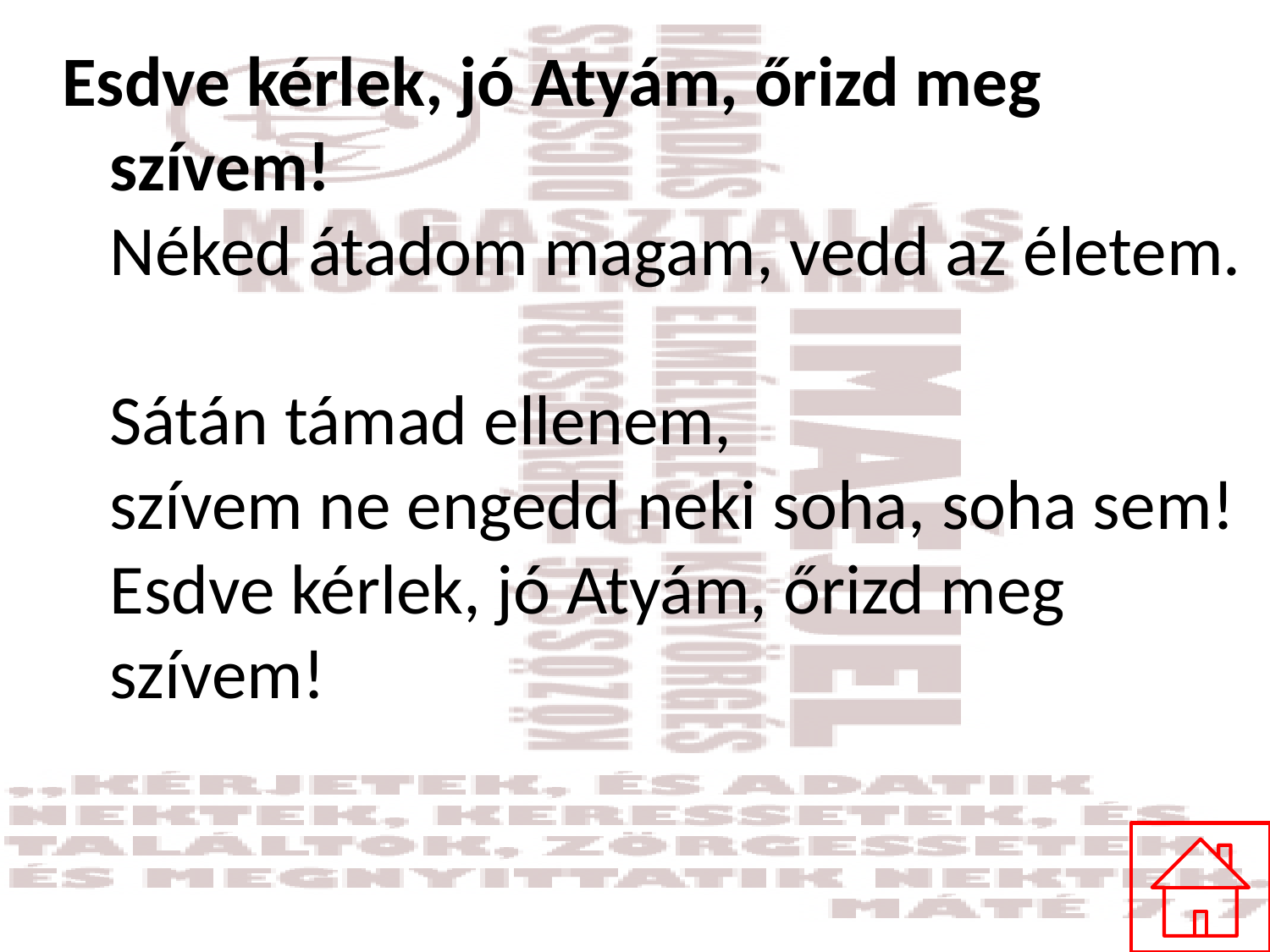

Esdve kérlek, jó Atyám, őrizd meg szívem!
Néked átadom magam, vedd az életem.
Sátán támad ellenem,
szívem ne engedd neki soha, soha sem!
Esdve kérlek, jó Atyám, őrizd meg szívem!
#